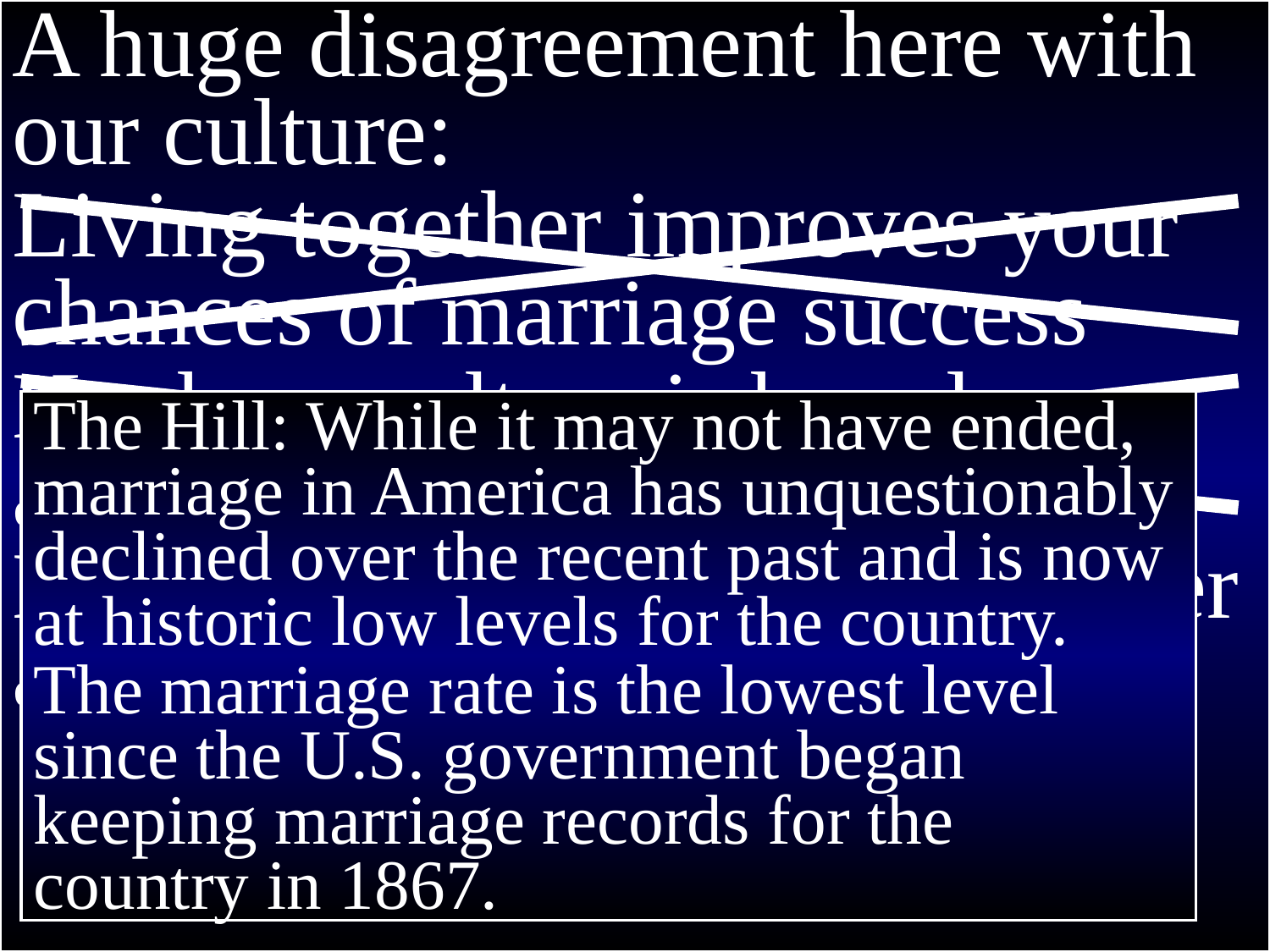

1 Thessalonians 4
A huge disagreement here with our culture:
Living together improves your chances of marriage success
Hook-up culture is harmless, and you can just marry later
Marriage is just a piece of paper and doesn’t change anything
4:4 that each of you know how to possess his own vessel in sanctification and honor
5 not in lustful passion, like the Gentiles who do not know God;
The Hill: While it may not have ended, marriage in America has unquestionably declined over the recent past and is now at historic low levels for the country.
The marriage rate is the lowest level since the U.S. government began keeping marriage records for the country in 1867.